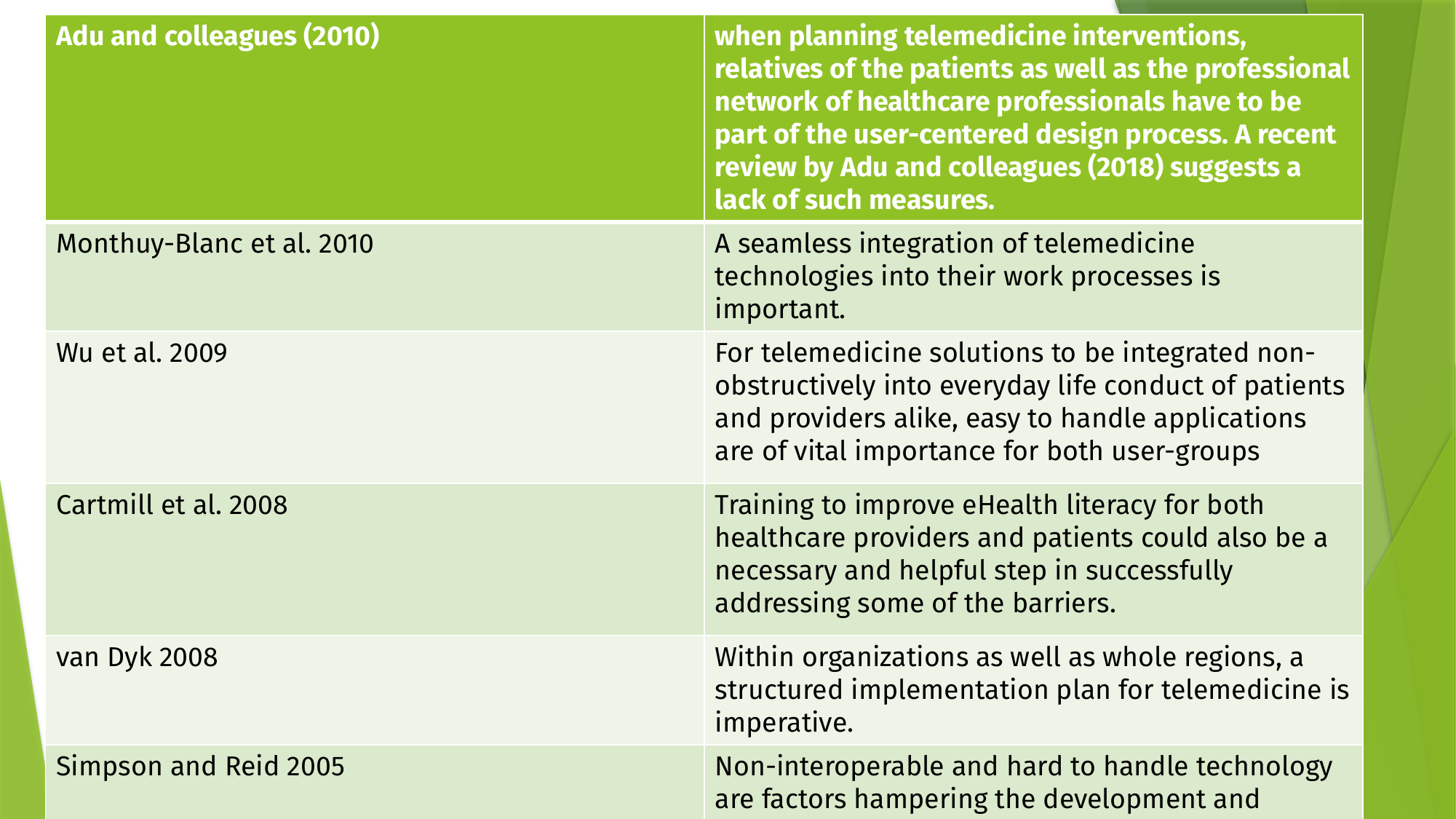

| Adu and colleagues (2010) | when planning telemedicine interventions, relatives of the patients as well as the professional network of healthcare professionals have to be part of the user-centered design process. A recent review by Adu and colleagues (2018) suggests a lack of such measures. |
| --- | --- |
| Monthuy-Blanc et al. 2010 | A seamless integration of telemedicine technologies into their work processes is important. |
| Wu et al. 2009 | For telemedicine solutions to be integrated non-obstructively into everyday life conduct of patients and providers alike, easy to handle applications are of vital importance for both user-groups |
| Cartmill et al. 2008 | Training to improve eHealth literacy for both healthcare providers and patients could also be a necessary and helpful step in successfully addressing some of the barriers. |
| van Dyk 2008 | Within organizations as well as whole regions, a structured implementation plan for telemedicine is imperative. |
| Simpson and Reid 2005 | Non-interoperable and hard to handle technology are factors hampering the development and implementation of telemedicine initiatives |